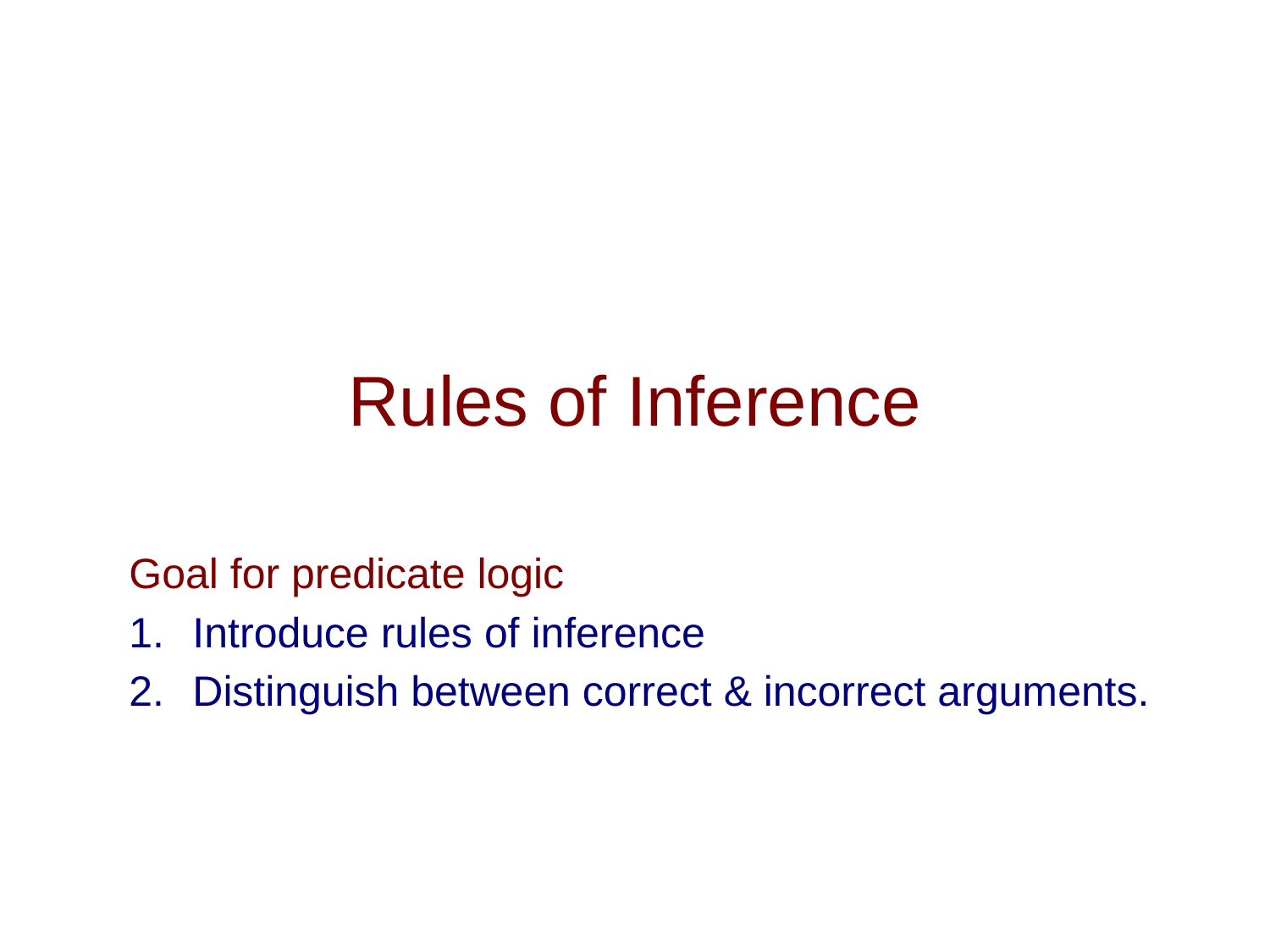

# Rules of Inference
Goal for predicate logic
Introduce rules of inference
Distinguish between correct & incorrect arguments.